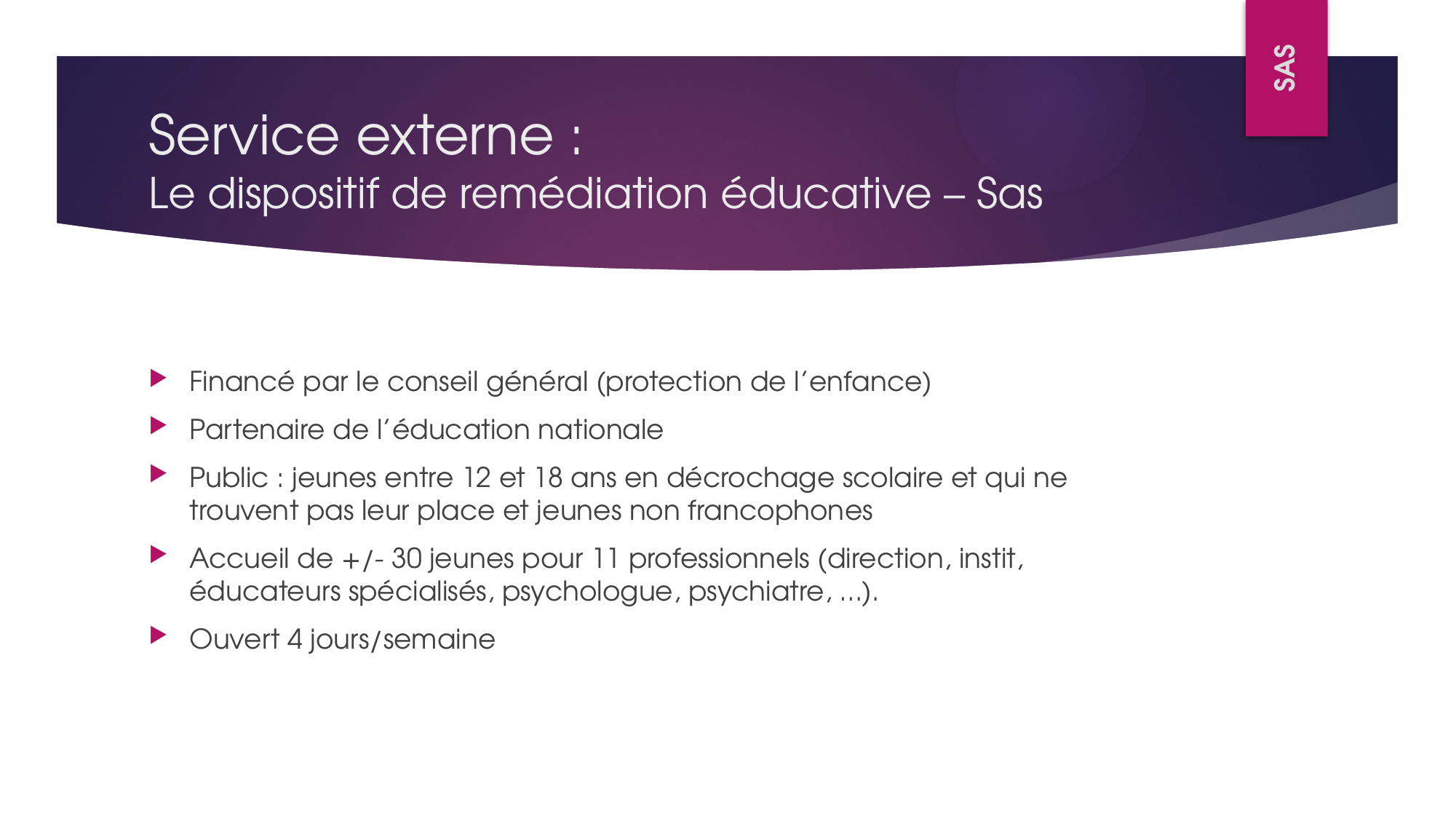

SAS
# Service externe : Le dispositif de remédiation éducative – Sas

Financé par le conseil général (protection de l’enfance)
Partenaire de l’éducation nationale
Public : jeunes entre 12 et 18 ans en décrochage scolaire et qui ne trouvent pas leur place et jeunes non francophones
Accueil de +/- 30 jeunes pour 11 professionnels (direction, instit, éducateurs spécialisés, psychologue, psychiatre, …).
Ouvert 4 jours/semaine